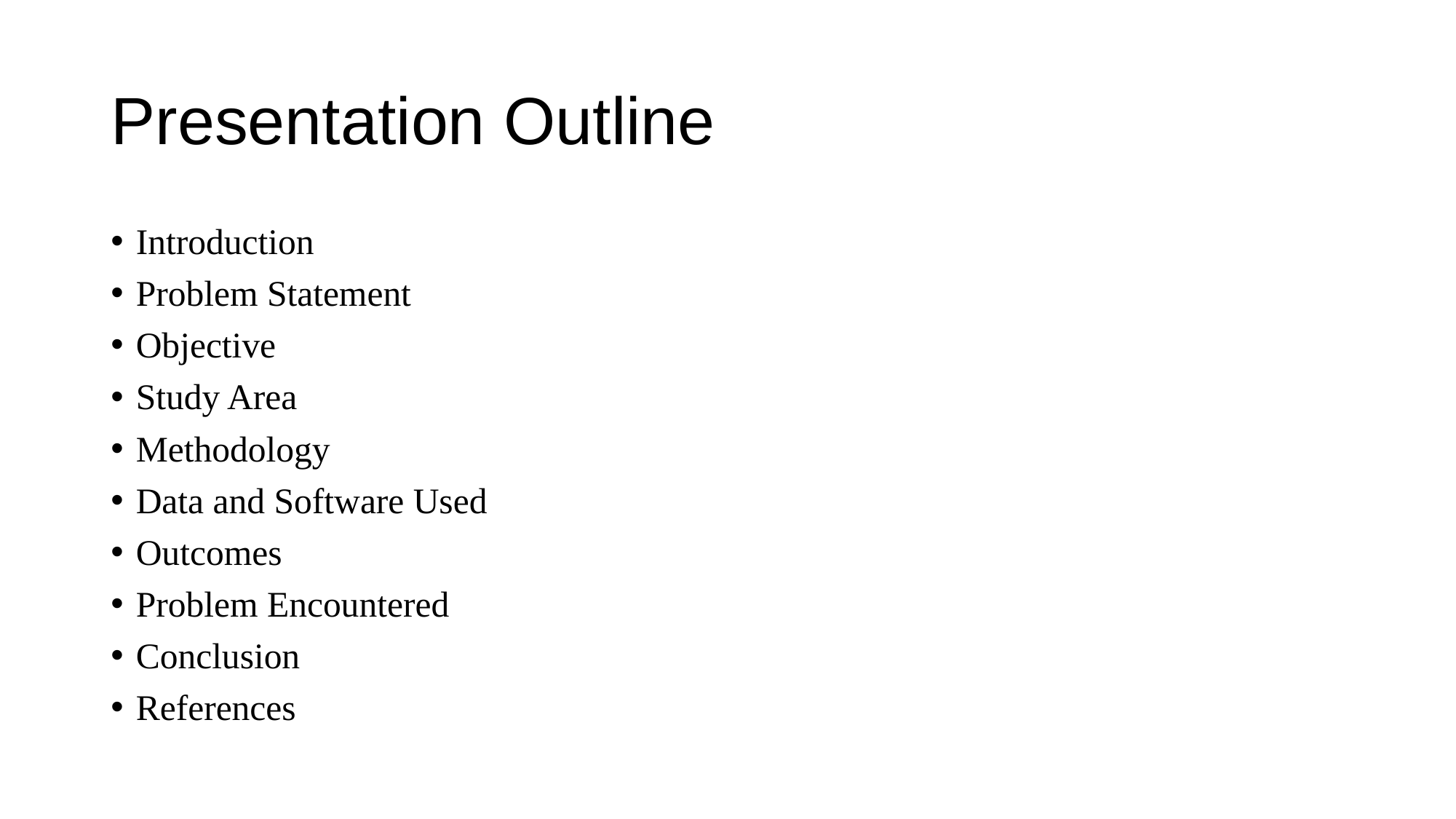

# Presentation Outline
Introduction
Problem Statement
Objective
Study Area
Methodology
Data and Software Used
Outcomes
Problem Encountered
Conclusion
References